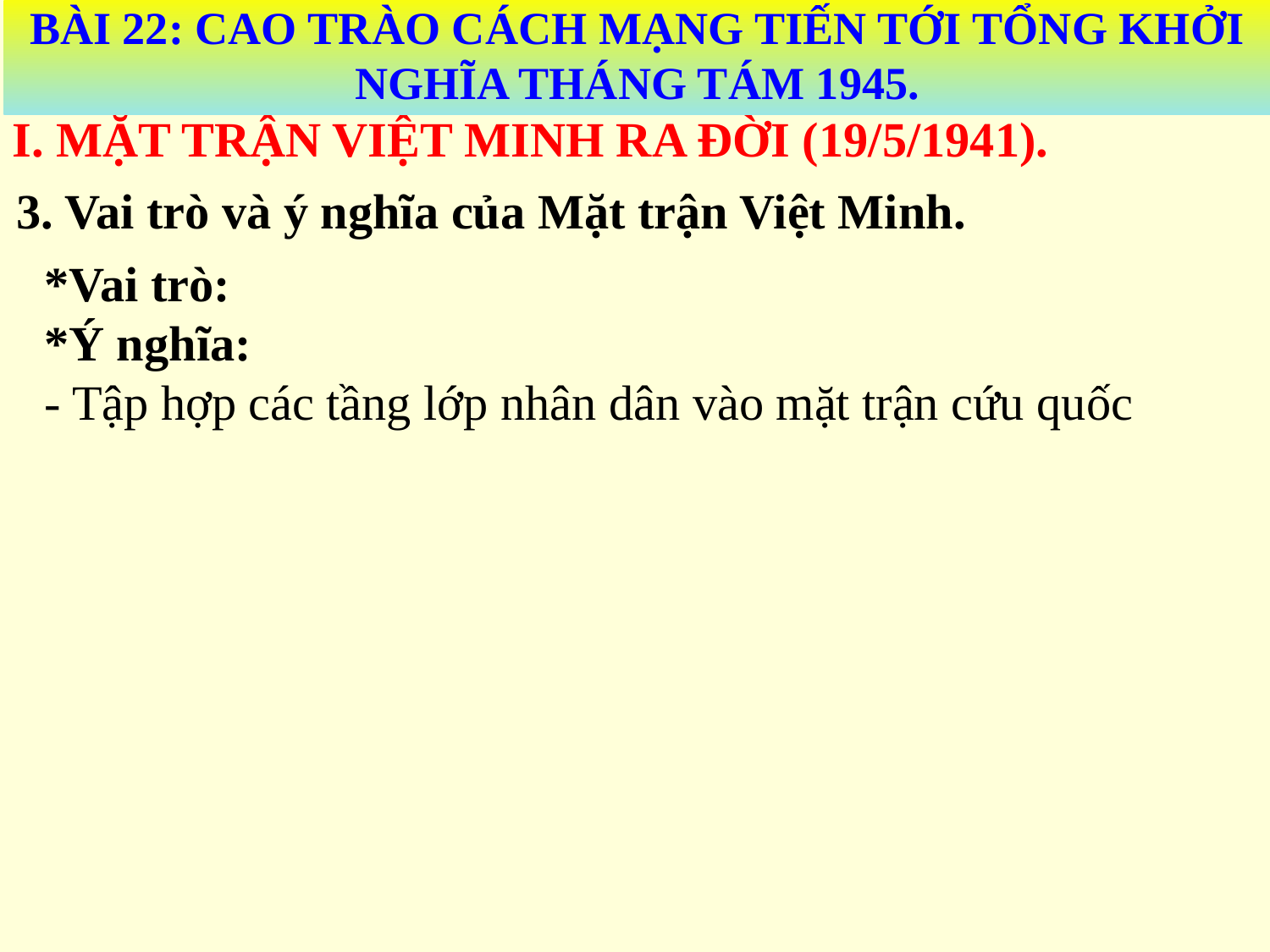

BÀI 22: CAO TRÀO CÁCH MẠNG TIẾN TỚI TỔNG KHỞI NGHĨA THÁNG TÁM 1945.
I. MẶT TRẬN VIỆT MINH RA ĐỜI (19/5/1941).
3. Vai trò và ý nghĩa của Mặt trận Việt Minh.
*Vai trò:
*Ý nghĩa:
- Tập hợp các tầng lớp nhân dân vào mặt trận cứu quốc